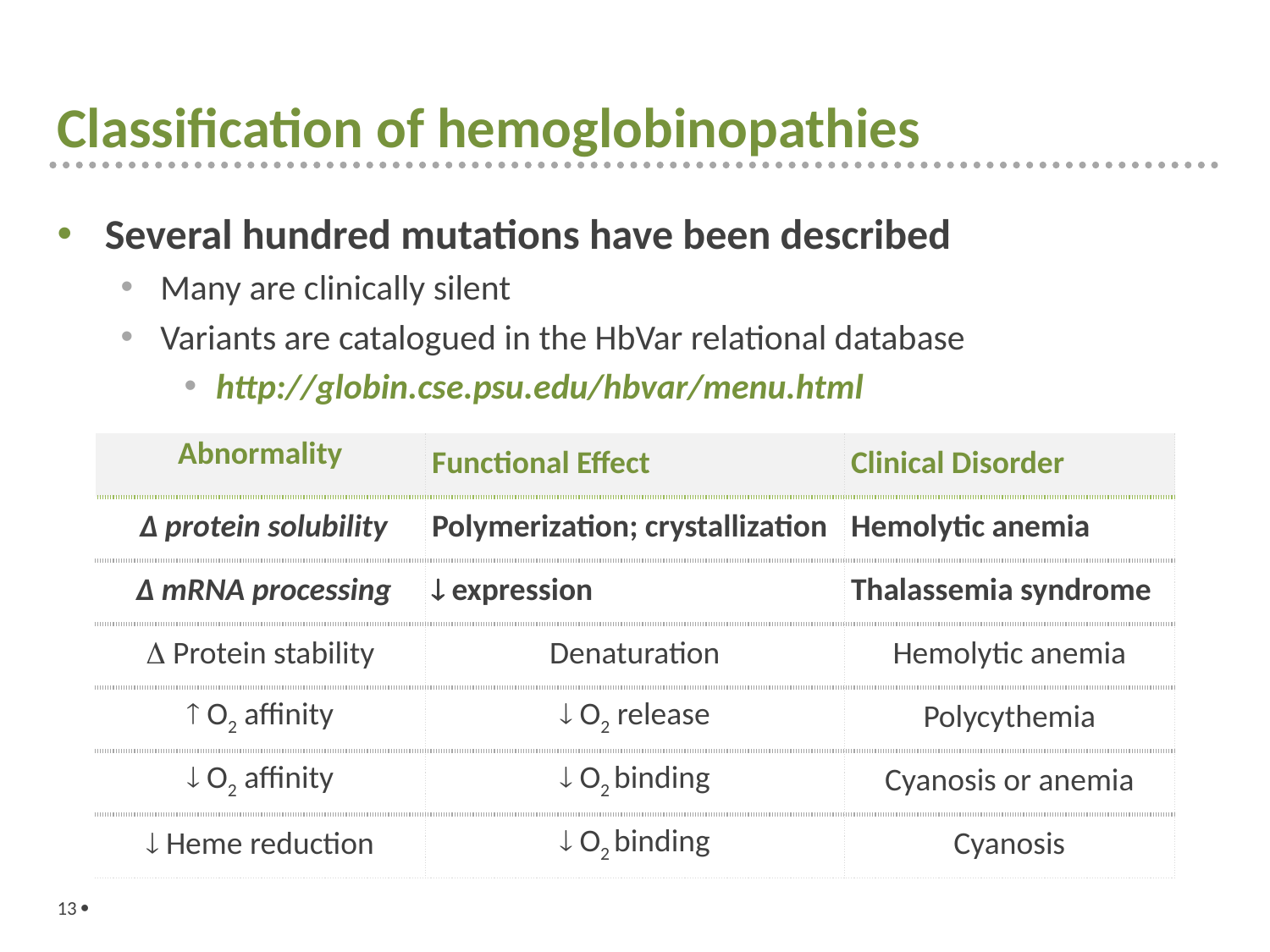

# Classification of hemoglobinopathies
Several hundred mutations have been described
Many are clinically silent
Variants are catalogued in the HbVar relational database
http://globin.cse.psu.edu/hbvar/menu.html

| Abnormality | Functional Effect | Clinical Disorder |
| --- | --- | --- |
| Δ protein solubility | Polymerization; crystallization | Hemolytic anemia |
| Δ mRNA processing | ↓ expression | Thalassemia syndrome |
| Δ Protein stability | Denaturation | Hemolytic anemia |
| ↑ O2 affinity | ↓ O2 release | Polycythemia |
| ↓ O2 affinity | ↓ O2 binding | Cyanosis or anemia |
| ↓ Heme reduction | ↓ O2 binding | Cyanosis |
13 •